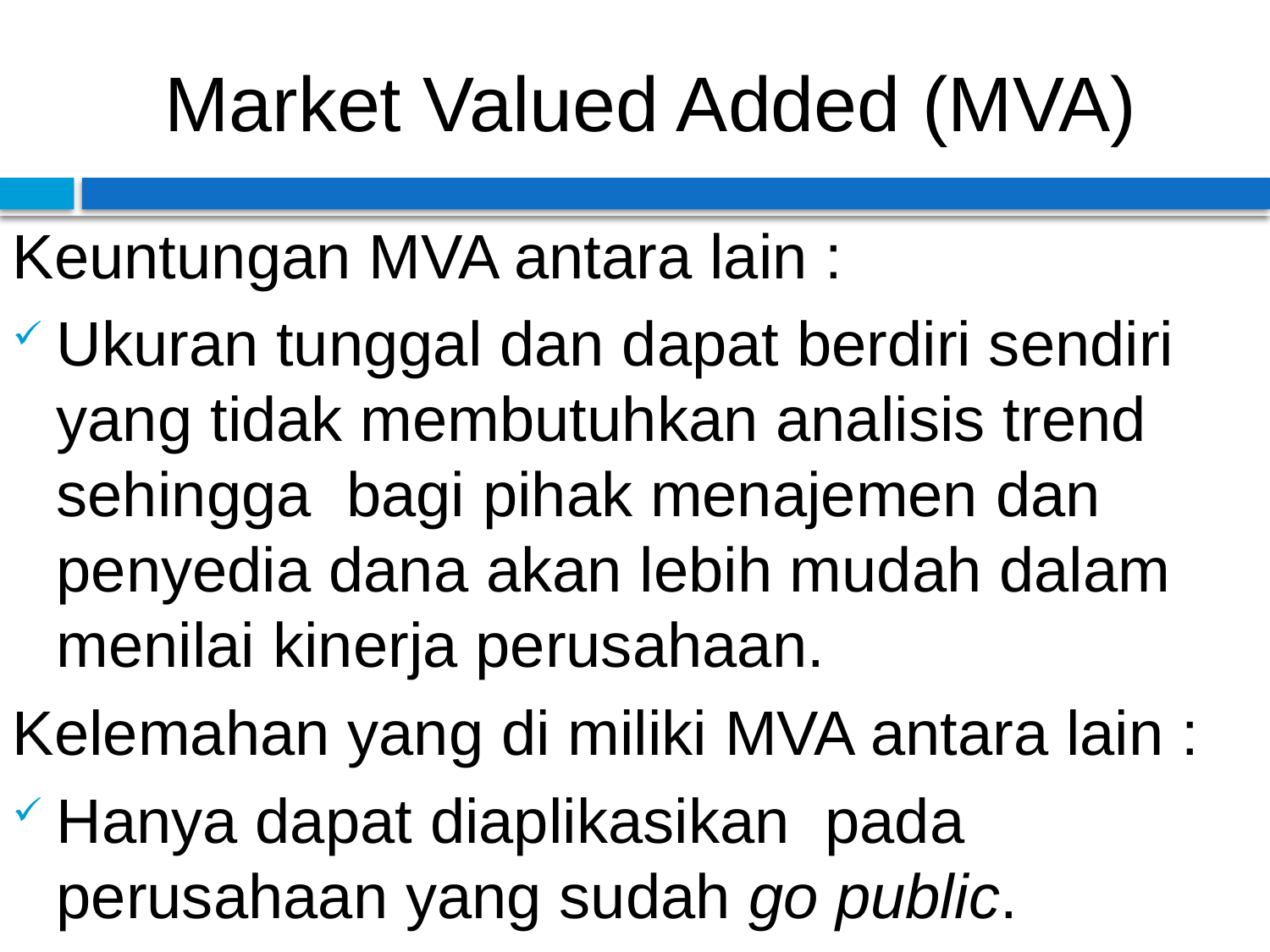

# Market Valued Added (MVA)
Keuntungan MVA antara lain :
Ukuran tunggal dan dapat berdiri sendiri yang tidak membutuhkan analisis trend sehingga  bagi pihak menajemen dan penyedia dana akan lebih mudah dalam menilai kinerja perusahaan.
Kelemahan yang di miliki MVA antara lain :
Hanya dapat diaplikasikan  pada perusahaan yang sudah go public.